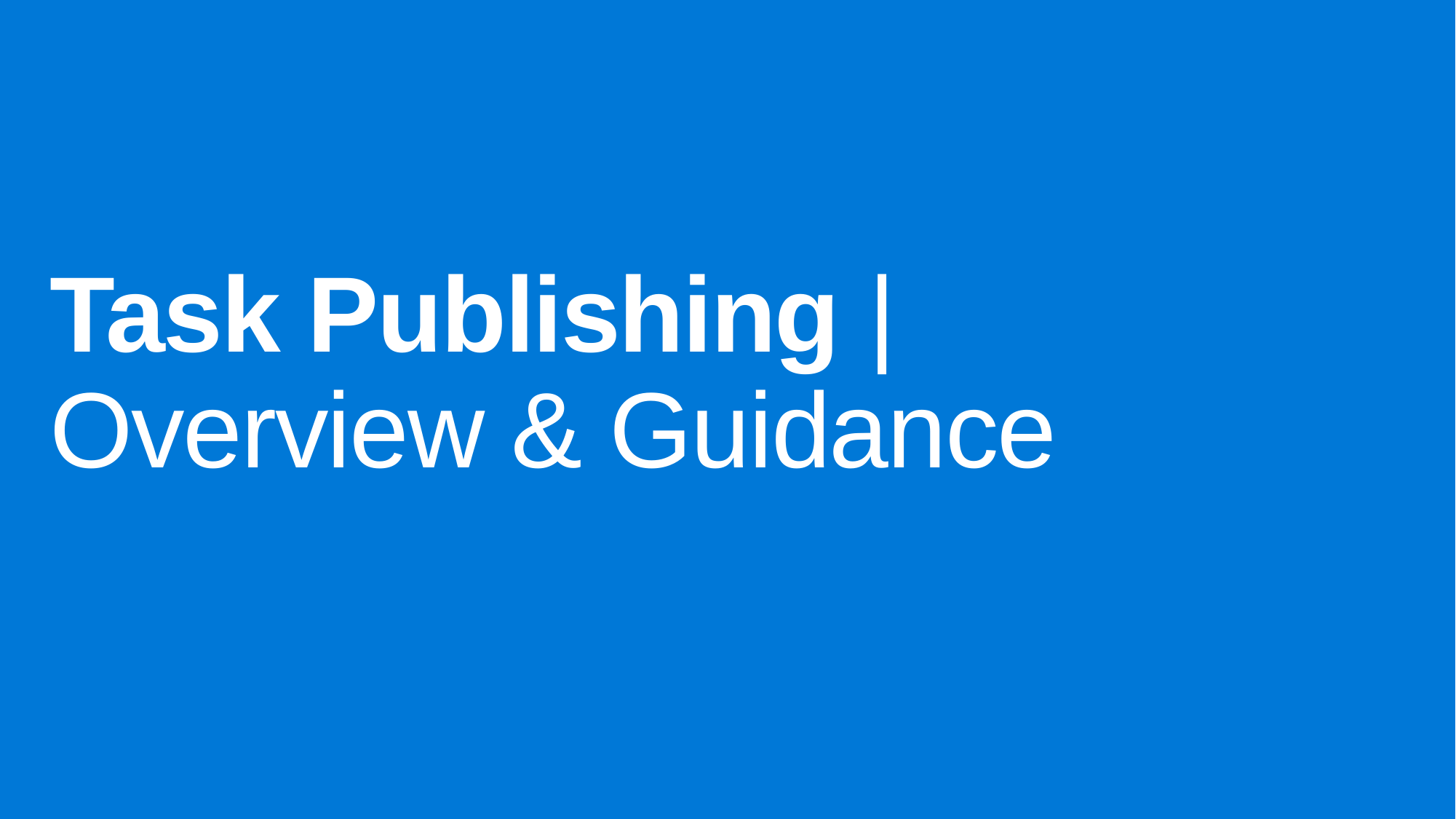

# Task Publishing | Overview & Guidance